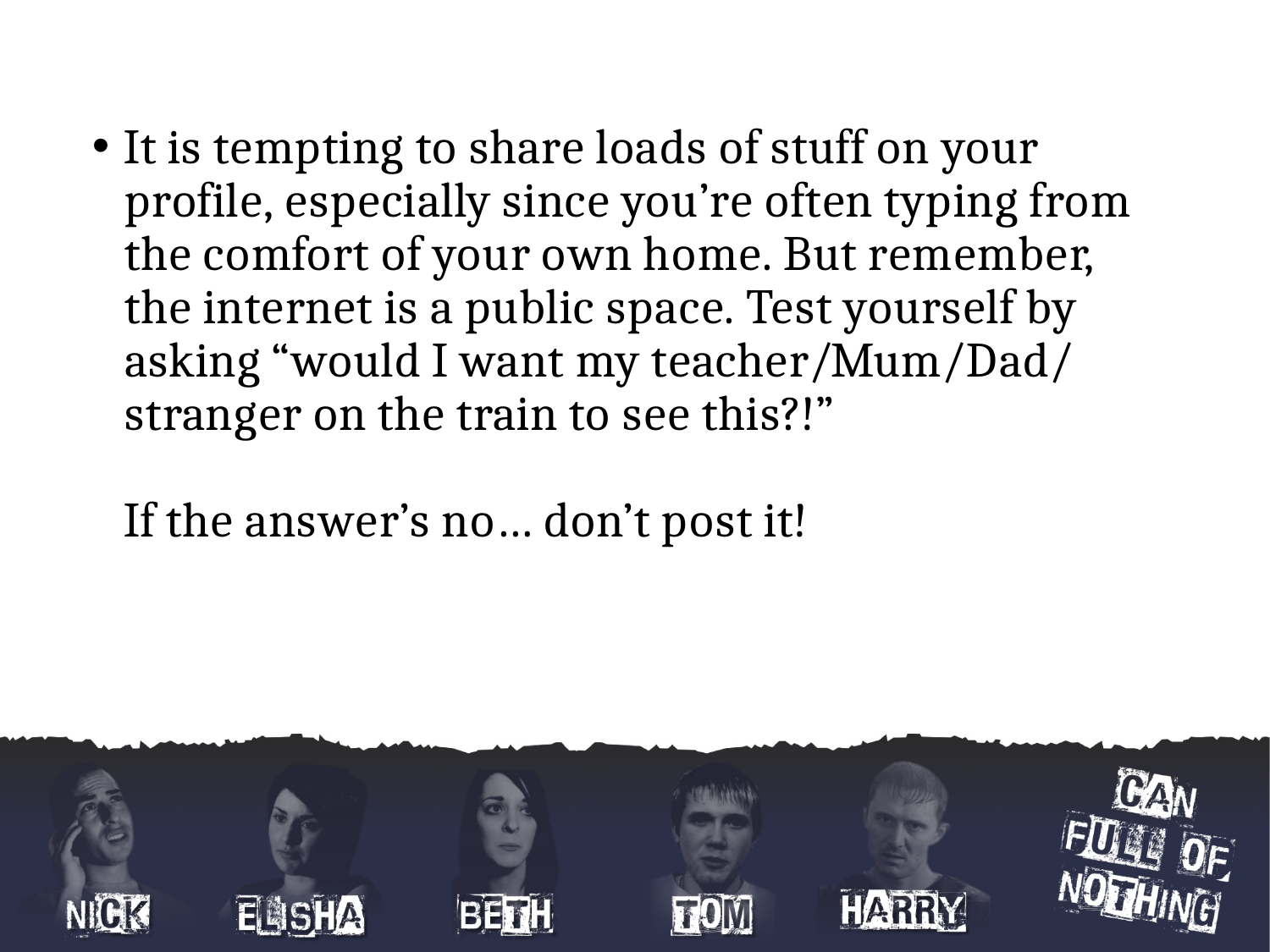

It is tempting to share loads of stuff on your profile, especially since you’re often typing from the comfort of your own home. But remember, the internet is a public space. Test yourself by asking “would I want my teacher/Mum/Dad/ stranger on the train to see this?!”
If the answer’s no… don’t post it!